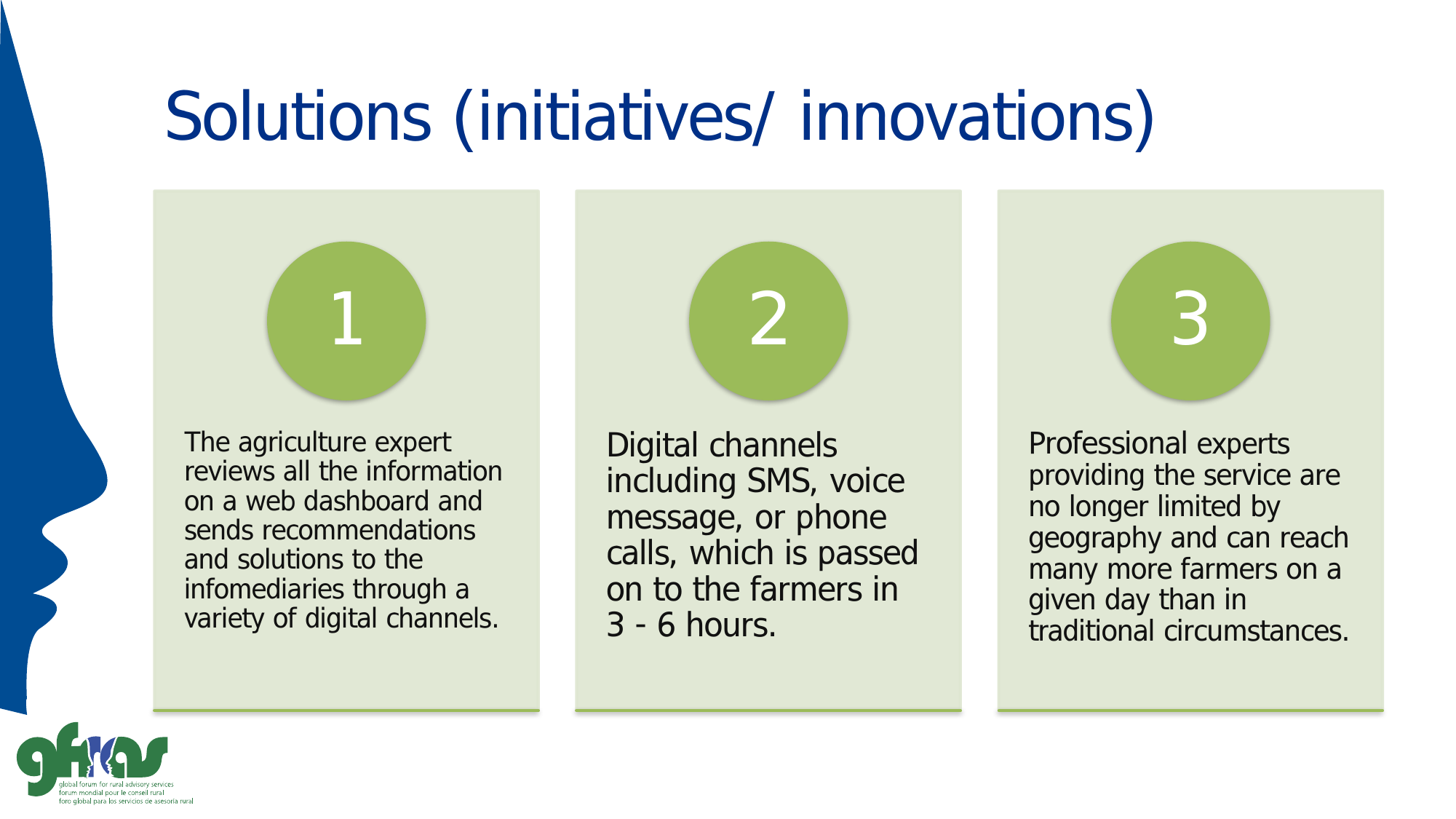

# Solutions (initiatives/ innovations)
The agriculture expert reviews all the information on a web dashboard and sends recommendations and solutions to the infomediaries through a variety of digital channels.
1
Digital channels including SMS, voice message, or phone calls, which is passed on to the farmers in 3 - 6 hours.
2
Professional experts providing the service are no longer limited by geography and can reach many more farmers on a given day than in traditional circumstances.
3